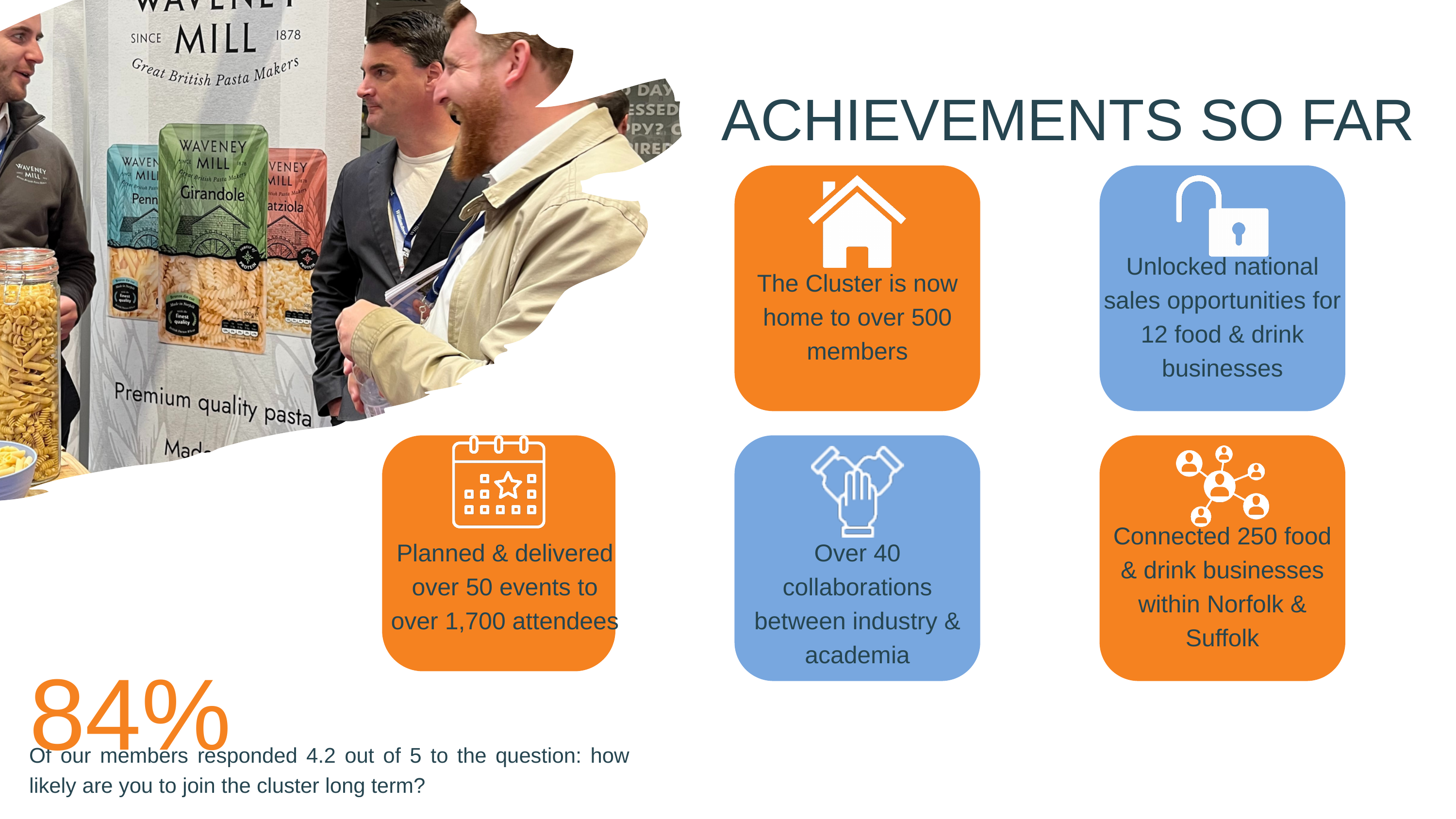

ACHIEVEMENTS SO FAR

The Cluster is now home to over 500 members

Unlocked national sales opportunities for 12 food & drink businesses

Planned & delivered over 50 events to over 1,700 attendees

Over 40 collaborations between industry & academia

Connected 250 food & drink businesses within Norfolk & Suffolk

84%
Of our members responded 4.2 out of 5 to the question: how likely are you to join the cluster long term?